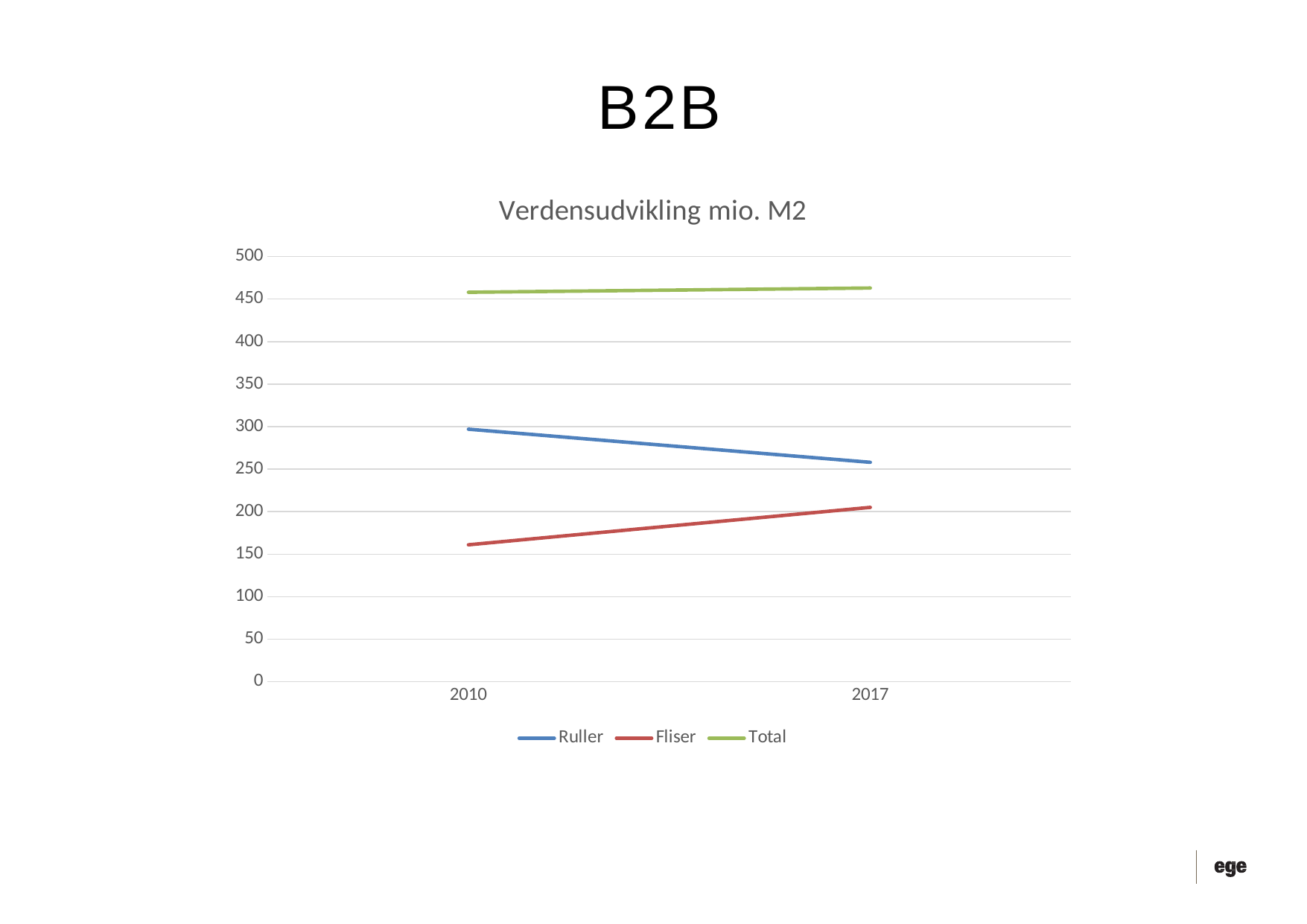

# b2b

### Chart: Verdensudvikling mio. M2

| Category | Ruller | Fliser | Total |
|---|---|---|---|
| 2010 | 297.0 | 161.0 | 458.0 |
| 2017 | 258.0 | 205.0 | 463.0 |